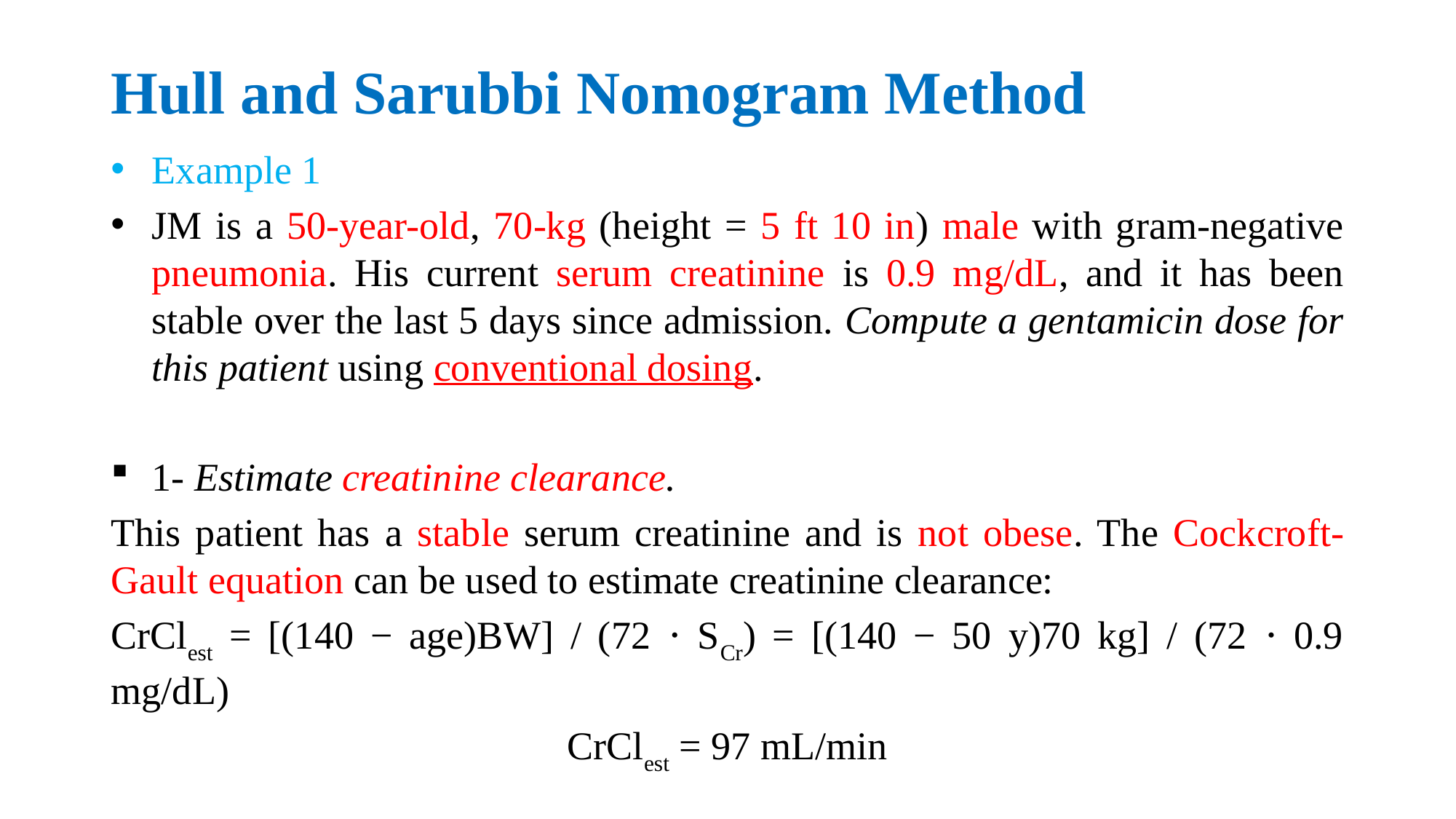

# Hull and Sarubbi Nomogram Method
Example 1
JM is a 50-year-old, 70-kg (height = 5 ft 10 in) male with gram-negative pneumonia. His current serum creatinine is 0.9 mg/dL, and it has been stable over the last 5 days since admission. Compute a gentamicin dose for this patient using conventional dosing.

1- Estimate creatinine clearance.
This patient has a stable serum creatinine and is not obese. The Cockcroft-Gault equation can be used to estimate creatinine clearance:
CrClest = [(140 − age)BW] / (72 ⋅ SCr) = [(140 − 50 y)70 kg] / (72 ⋅ 0.9 mg/dL)
CrClest = 97 mL/min